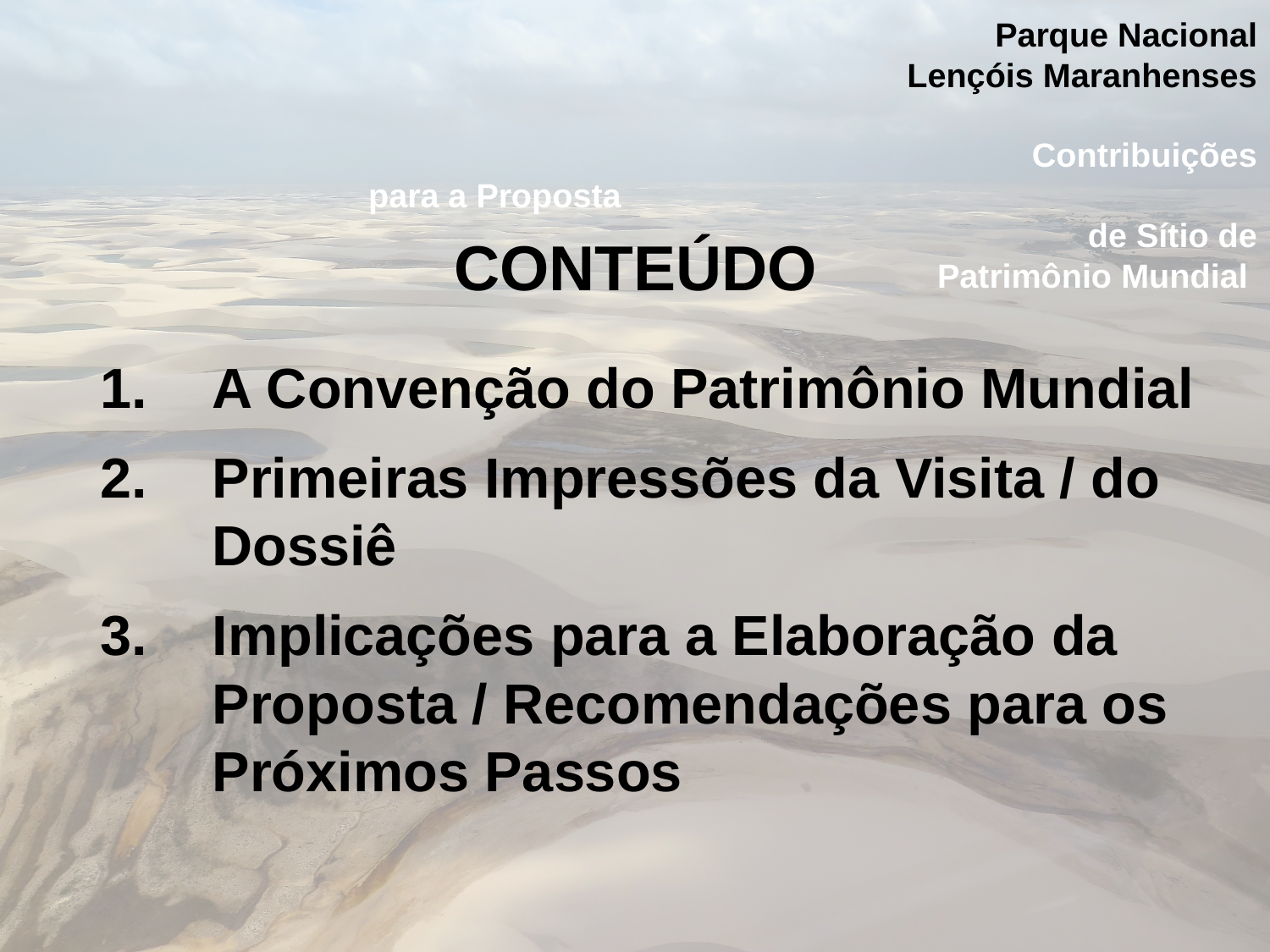

Parque Nacional
                                                        Lençóis Maranhenses
												       Contribuições para a Proposta												de Sítio de Patrimônio Mundial
CONTEÚDO

A Convenção do Patrimônio Mundial
Primeiras Impressões da Visita / do Dossiê
Implicações para a Elaboração da Proposta / Recomendações para os Próximos Passos